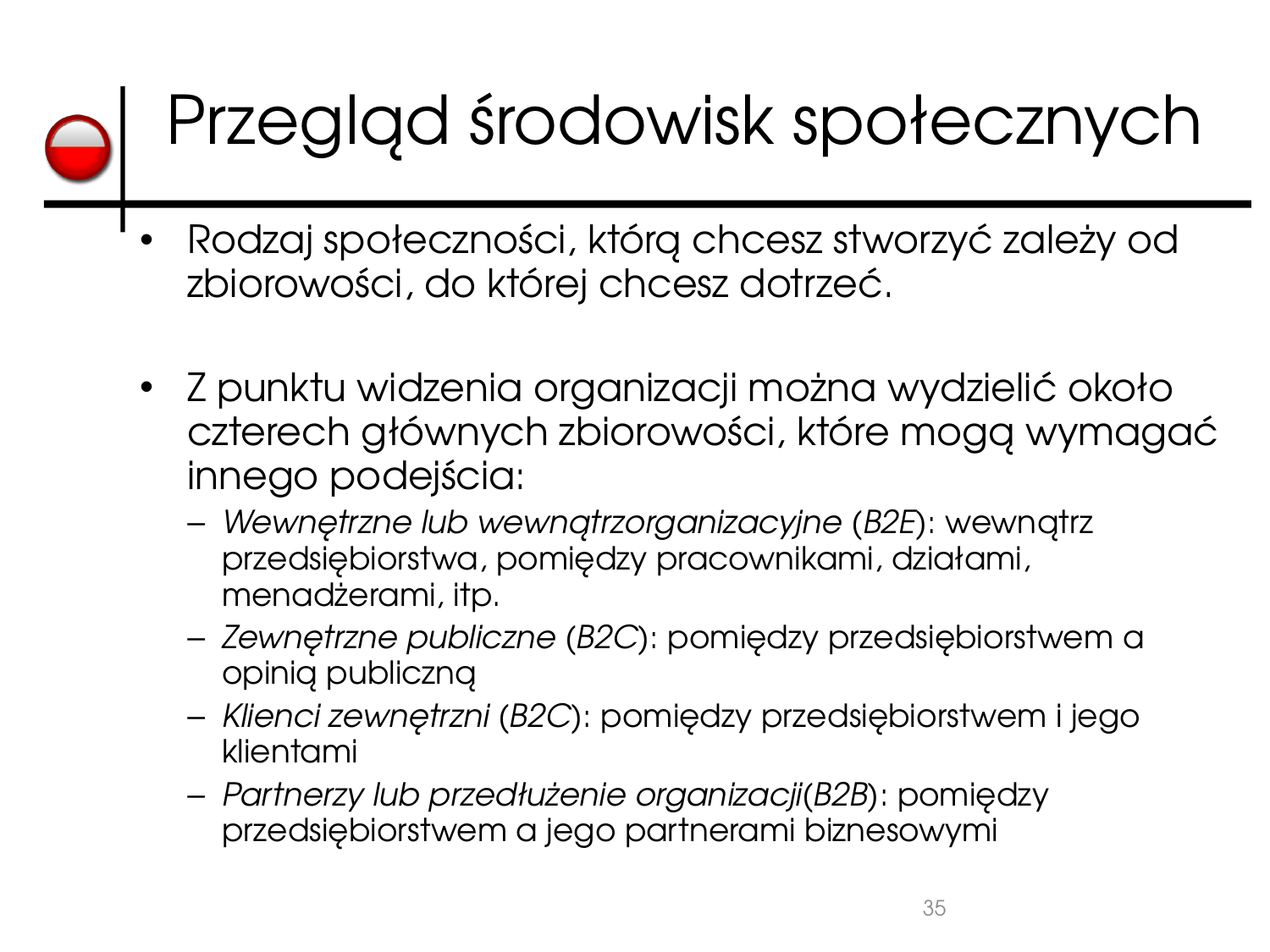

# Przegląd środowisk społecznych
Rodzaj społeczności, którą chcesz stworzyć zależy od zbiorowości, do której chcesz dotrzeć.

Z punktu widzenia organizacji można wydzielić około czterech głównych zbiorowości, które mogą wymagać innego podejścia:
Wewnętrzne lub wewnątrzorganizacyjne (B2E): wewnątrz przedsiębiorstwa, pomiędzy pracownikami, działami, menadżerami, itp.
Zewnętrzne publiczne (B2C): pomiędzy przedsiębiorstwem a opinią publiczną
Klienci zewnętrzni (B2C): pomiędzy przedsiębiorstwem i jego klientami
Partnerzy lub przedłużenie organizacji(B2B): pomiędzy przedsiębiorstwem a jego partnerami biznesowymi

35